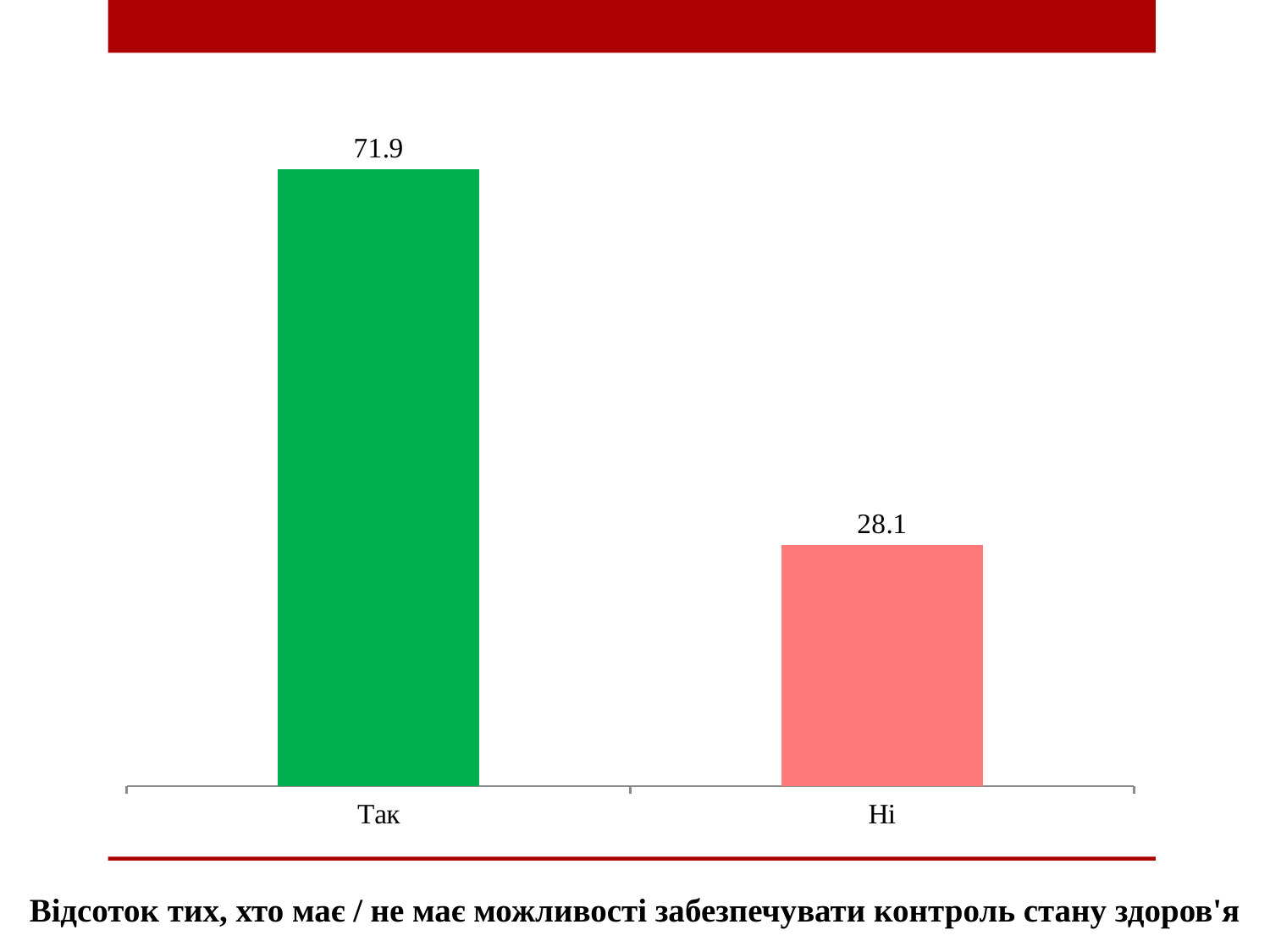

### Chart

| Category |  |
|---|---|
| Так | 71.875 |
| Ні | 28.125 |
Відсоток тих, хто має / не має можливості забезпечувати контроль стану здоров'я